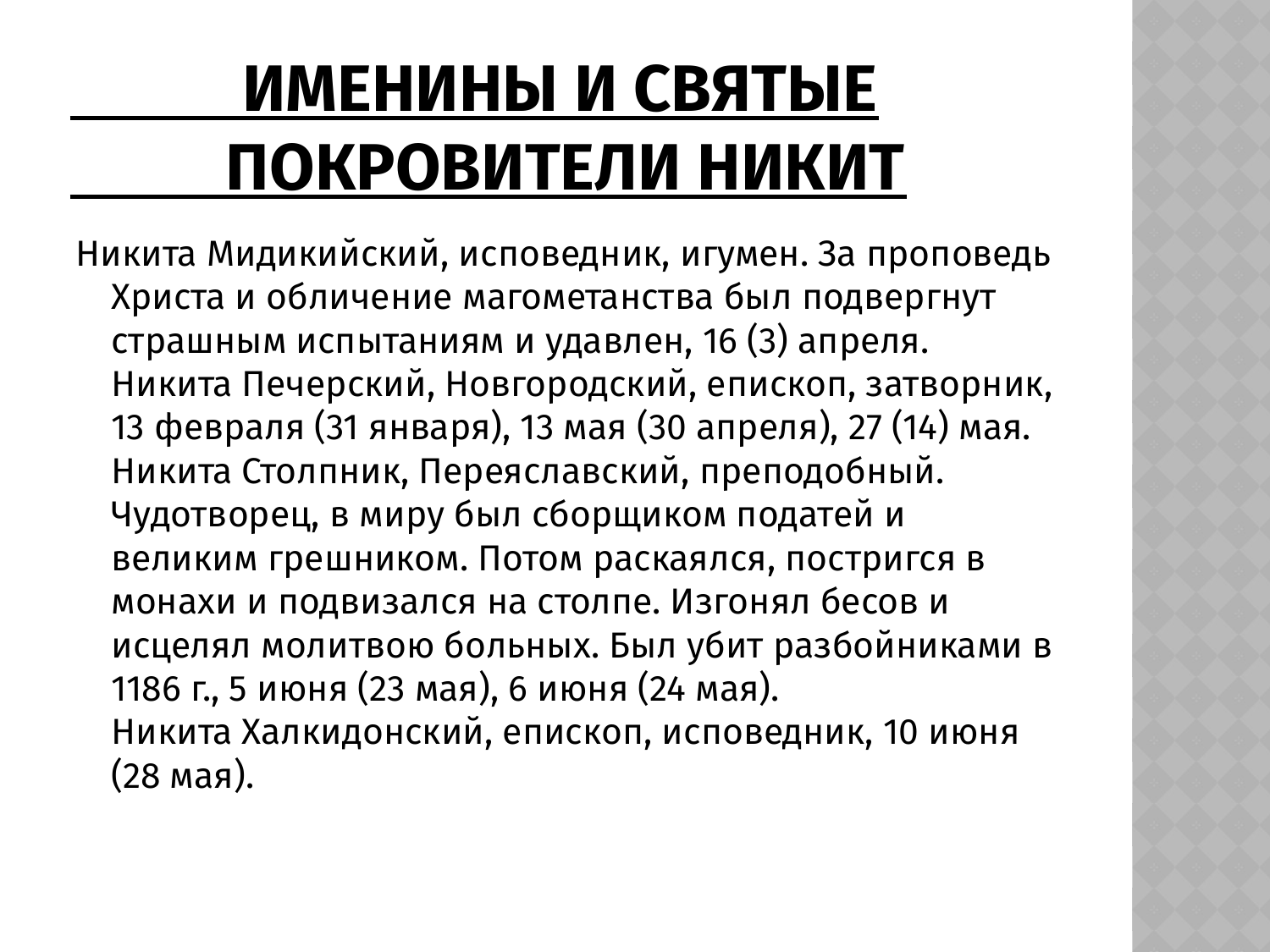

# ИМЕНИНЫ И СВЯТЫЕ ПОКРОВИТЕЛИ НИКИТ
Никита Мидикийский, исповедник, игумен. За проповедь Христа и обличение магометанства был подвергнут страшным испытаниям и удавлен, 16 (3) апреля.
Никита Печерский, Новгородский, епископ, затворник, 13 февраля (31 января), 13 мая (30 апреля), 27 (14) мая.
Никита Столпник, Переяславский, преподобный. Чудотворец, в миру был сборщиком податей и великим грешником. Потом раскаялся, постригся в монахи и подвизался на столпе. Изгонял бесов и исцелял молитвою больных. Был убит разбойниками в 1186 г., 5 июня (23 мая), 6 июня (24 мая).
Никита Халкидонский, епископ, исповедник, 10 июня (28 мая).